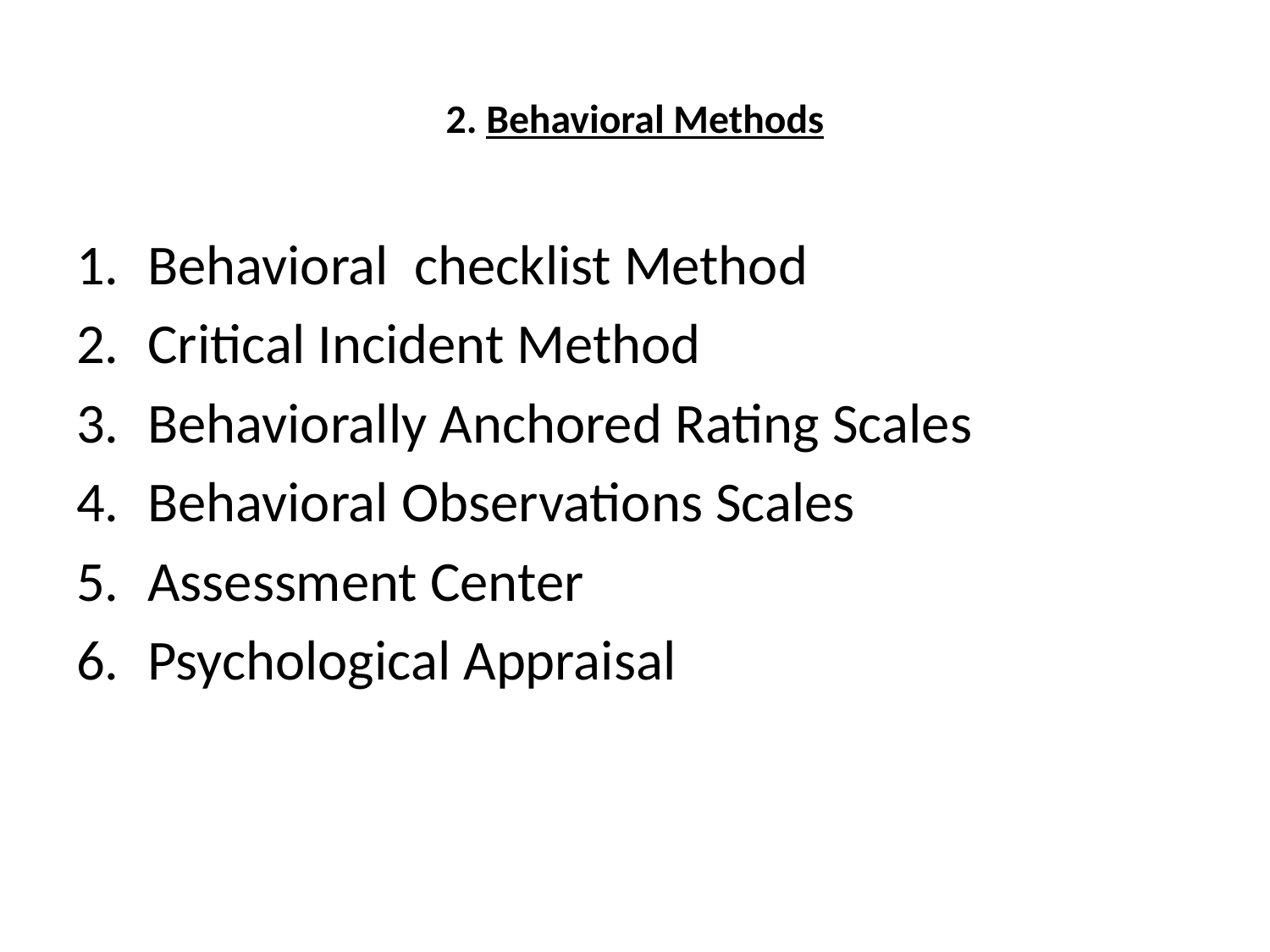

# 2. Behavioral Methods
Behavioral  checklist Method
Critical Incident Method
Behaviorally Anchored Rating Scales
Behavioral Observations Scales
Assessment Center
Psychological Appraisal